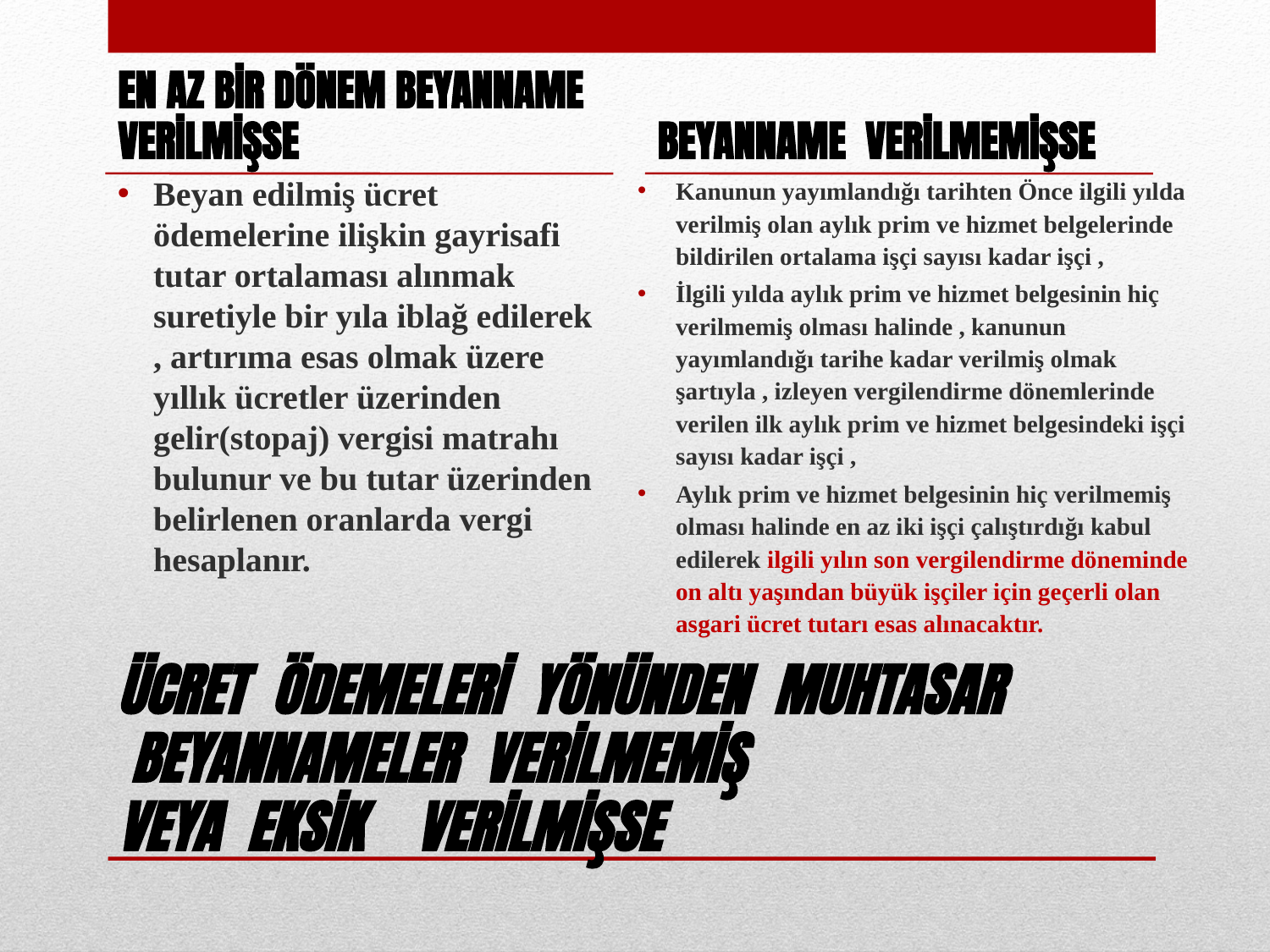

EN AZ BİR DÖNEM BEYANNAME VERİLMİŞSE
BEYANNAME  VERİLMEMİŞSE
Beyan edilmiş ücret ödemelerine ilişkin gayrisafi tutar ortalaması alınmak suretiyle bir yıla iblağ edilerek , artırıma esas olmak üzere yıllık ücretler üzerinden gelir(stopaj) vergisi matrahı bulunur ve bu tutar üzerinden belirlenen oranlarda vergi hesaplanır.
Kanunun yayımlandığı tarihten Önce ilgili yılda verilmiş olan aylık prim ve hizmet belgelerinde bildirilen ortalama işçi sayısı kadar işçi ,
İlgili yılda aylık prim ve hizmet belgesinin hiç verilmemiş olması halinde , kanunun yayımlandığı tarihe kadar verilmiş olmak şartıyla , izleyen vergilendirme dönemlerinde verilen ilk aylık prim ve hizmet belgesindeki işçi sayısı kadar işçi ,
Aylık prim ve hizmet belgesinin hiç verilmemiş olması halinde en az iki işçi çalıştırdığı kabul edilerek ilgili yılın son vergilendirme döneminde on altı yaşından büyük işçiler için geçerli olan asgari ücret tutarı esas alınacaktır.
# ÜCRET  ÖDEMELERİ  YÖNÜNDEN  MUHTASAR    BEYANNAMELER  VERİLMEMİŞ VEYA  EKSİK    VERİLMİŞSE